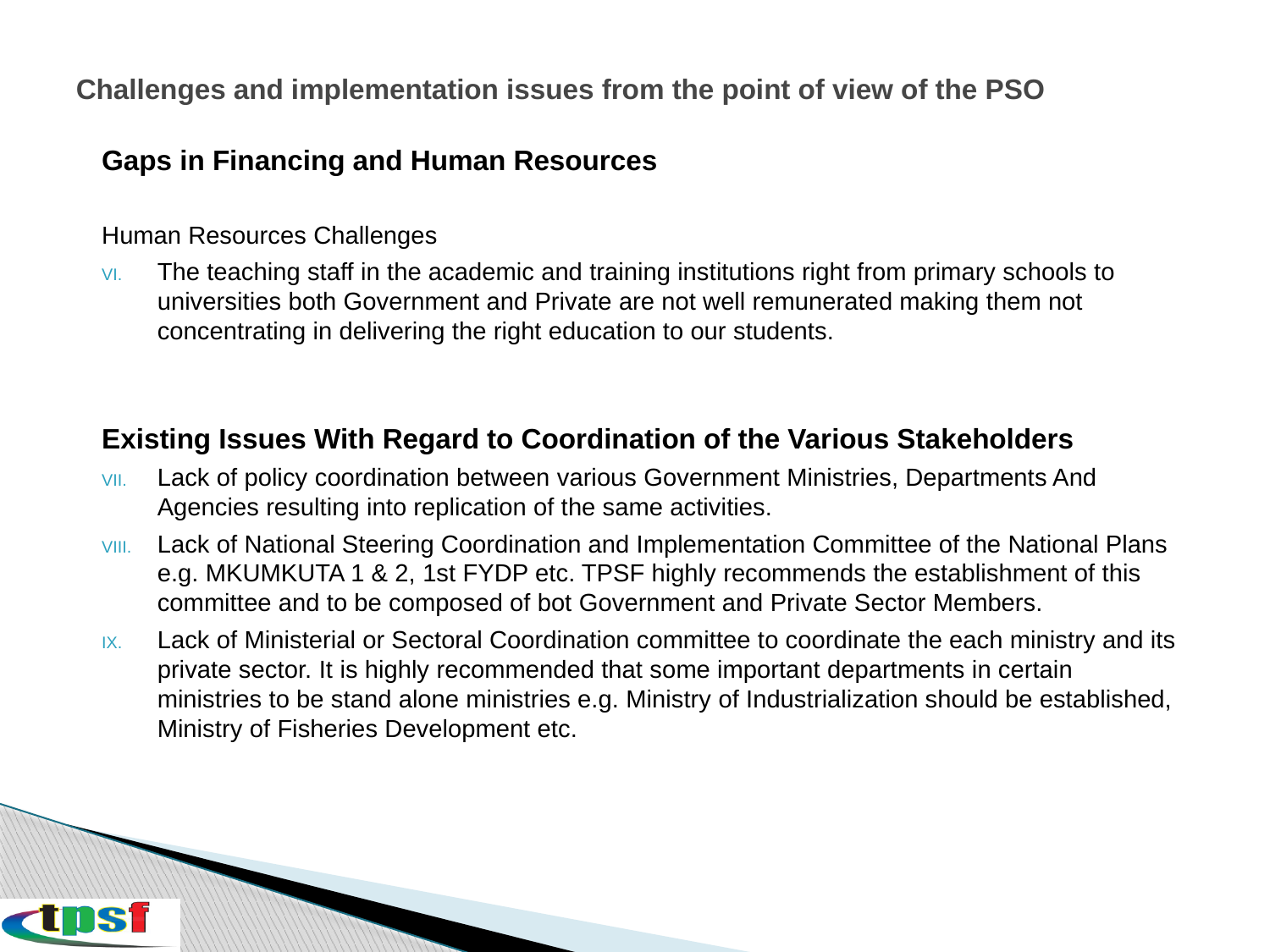

# Challenges and implementation issues from the point of view of the PSO
Gaps in Financing and Human Resources

Human Resources Challenges
The teaching staff in the academic and training institutions right from primary schools to universities both Government and Private are not well remunerated making them not concentrating in delivering the right education to our students.

Existing Issues With Regard to Coordination of the Various Stakeholders
Lack of policy coordination between various Government Ministries, Departments And Agencies resulting into replication of the same activities.
Lack of National Steering Coordination and Implementation Committee of the National Plans e.g. MKUMKUTA 1 & 2, 1st FYDP etc. TPSF highly recommends the establishment of this committee and to be composed of bot Government and Private Sector Members.
Lack of Ministerial or Sectoral Coordination committee to coordinate the each ministry and its private sector. It is highly recommended that some important departments in certain ministries to be stand alone ministries e.g. Ministry of Industrialization should be established, Ministry of Fisheries Development etc.